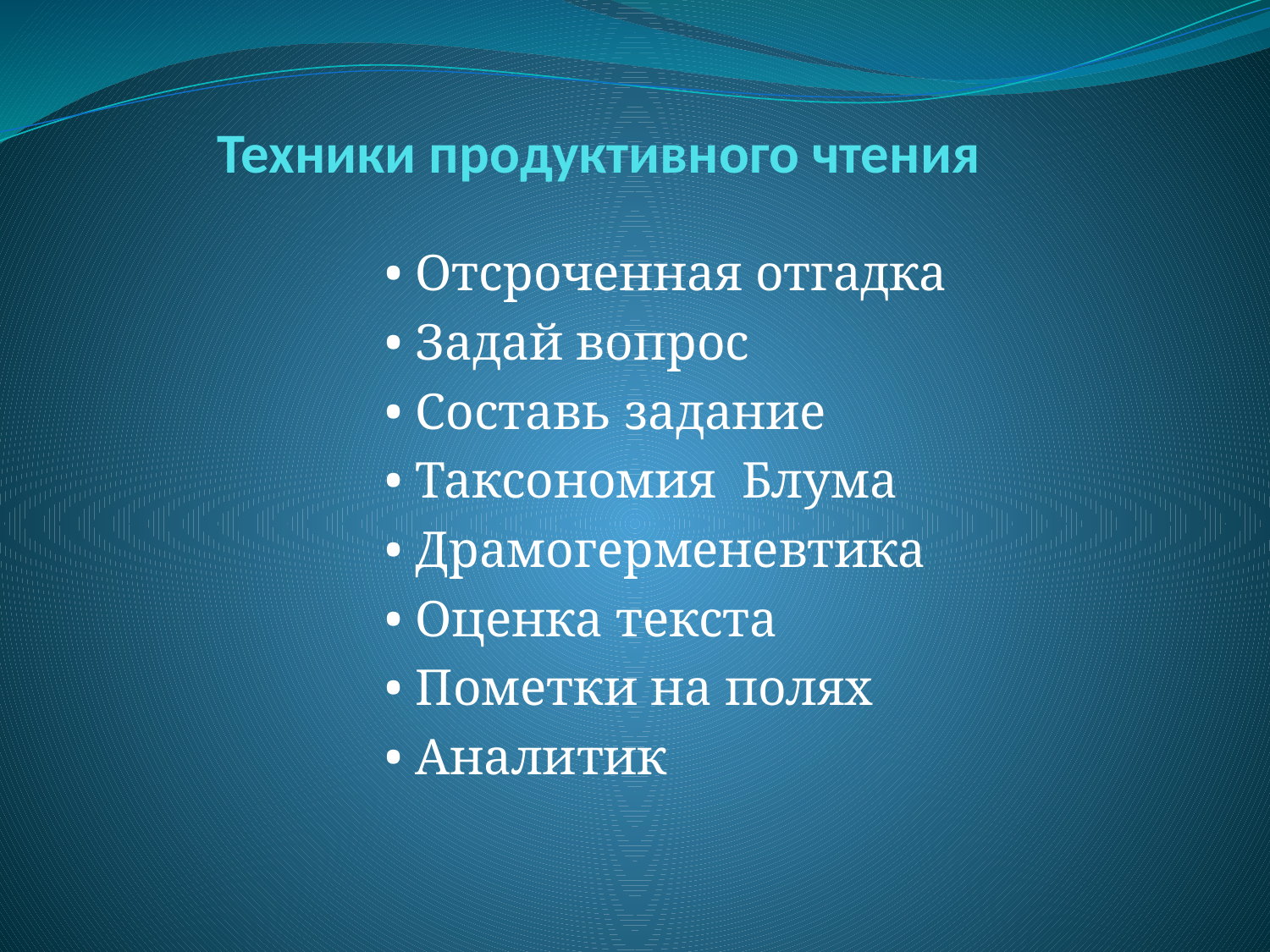

# Техники продуктивного чтения

• Отсроченная отгадка
• Задай вопрос
• Составь задание
• Таксономия  Блума
• Драмогерменевтика
• Оценка текста
• Пометки на полях
• Аналитик